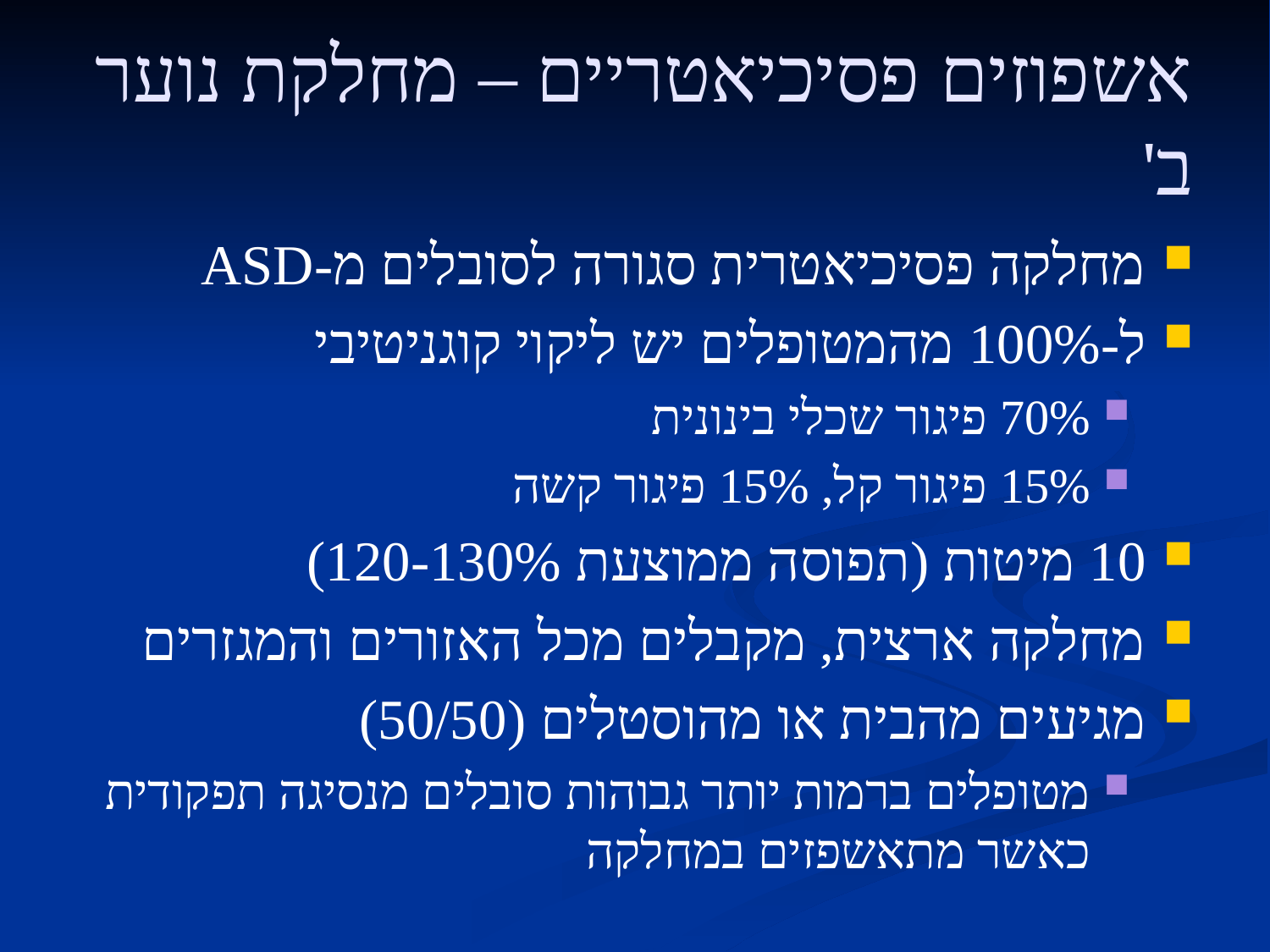

# אשפוזים פסיכיאטריים – מחלקת נוער ב'
מחלקה פסיכיאטרית סגורה לסובלים מ-ASD
ל-100% מהמטופלים יש ליקוי קוגניטיבי
70% פיגור שכלי בינונית
15% פיגור קל, 15% פיגור קשה
10 מיטות (תפוסה ממוצעת 120-130%)
מחלקה ארצית, מקבלים מכל האזורים והמגזרים
מגיעים מהבית או מהוסטלים (50/50)
מטופלים ברמות יותר גבוהות סובלים מנסיגה תפקודית כאשר מתאשפזים במחלקה